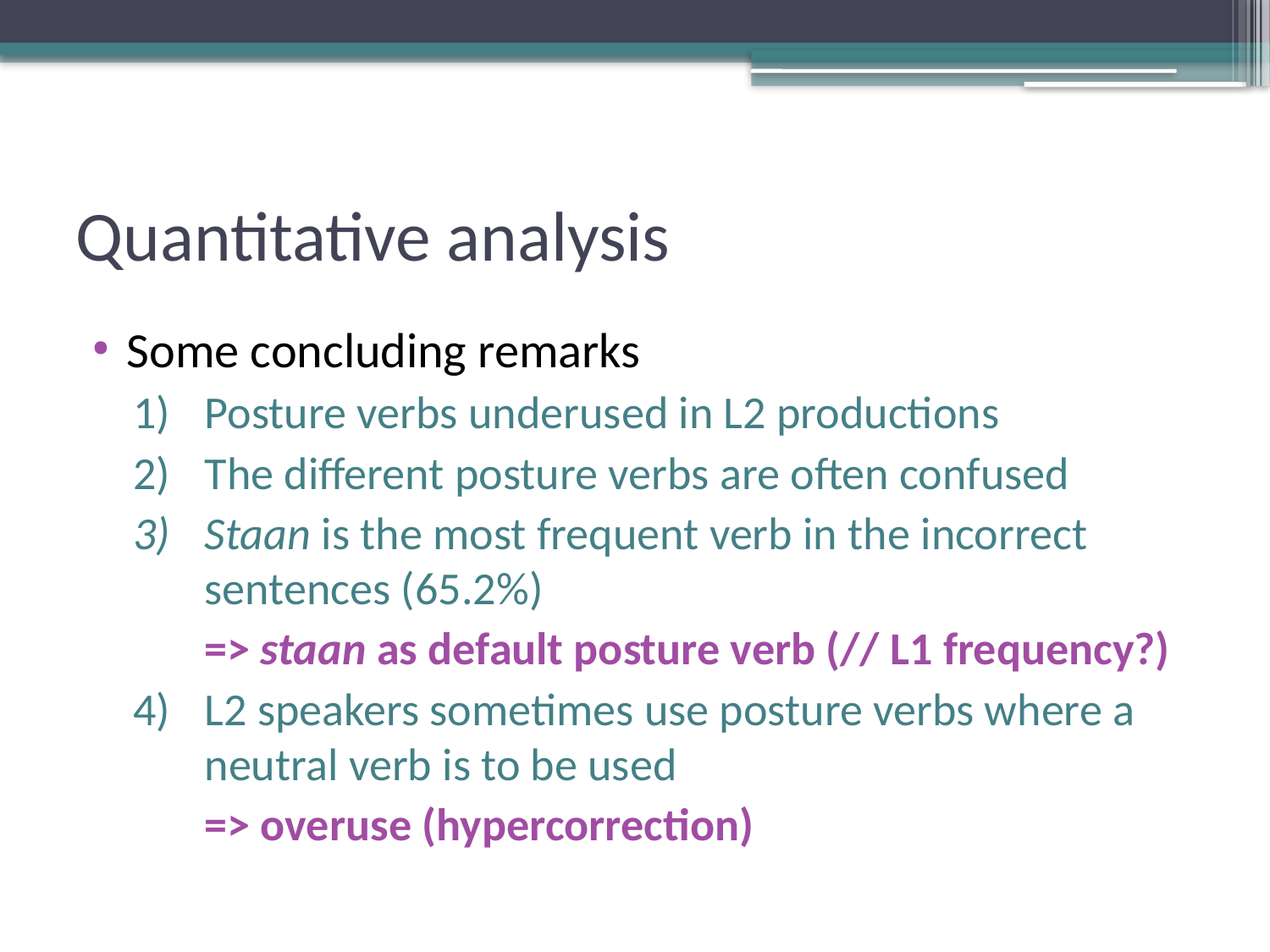

# Quantitative analysis
Some concluding remarks
Posture verbs underused in L2 productions
The different posture verbs are often confused
Staan is the most frequent verb in the incorrect sentences (65.2%)
	=> staan as default posture verb (// L1 frequency?)
L2 speakers sometimes use posture verbs where a neutral verb is to be used
	=> overuse (hypercorrection)